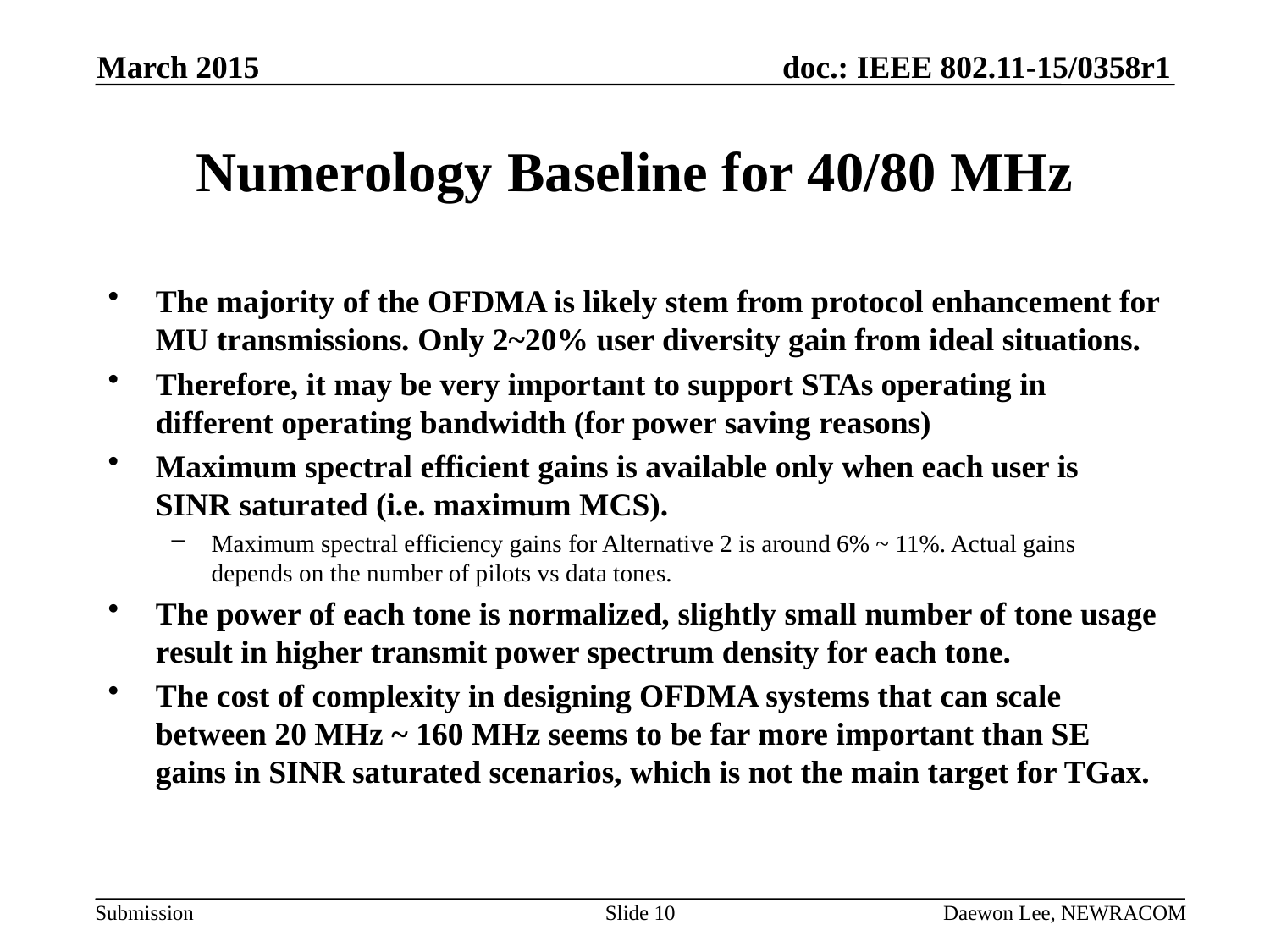

March 2015
# Numerology Baseline for 40/80 MHz
The majority of the OFDMA is likely stem from protocol enhancement for MU transmissions. Only 2~20% user diversity gain from ideal situations.
Therefore, it may be very important to support STAs operating in different operating bandwidth (for power saving reasons)
Maximum spectral efficient gains is available only when each user is SINR saturated (i.e. maximum MCS).
Maximum spectral efficiency gains for Alternative 2 is around 6% ~ 11%. Actual gains depends on the number of pilots vs data tones.
The power of each tone is normalized, slightly small number of tone usage result in higher transmit power spectrum density for each tone.
The cost of complexity in designing OFDMA systems that can scale between 20 MHz ~ 160 MHz seems to be far more important than SE gains in SINR saturated scenarios, which is not the main target for TGax.
Slide 10
Daewon Lee, NEWRACOM